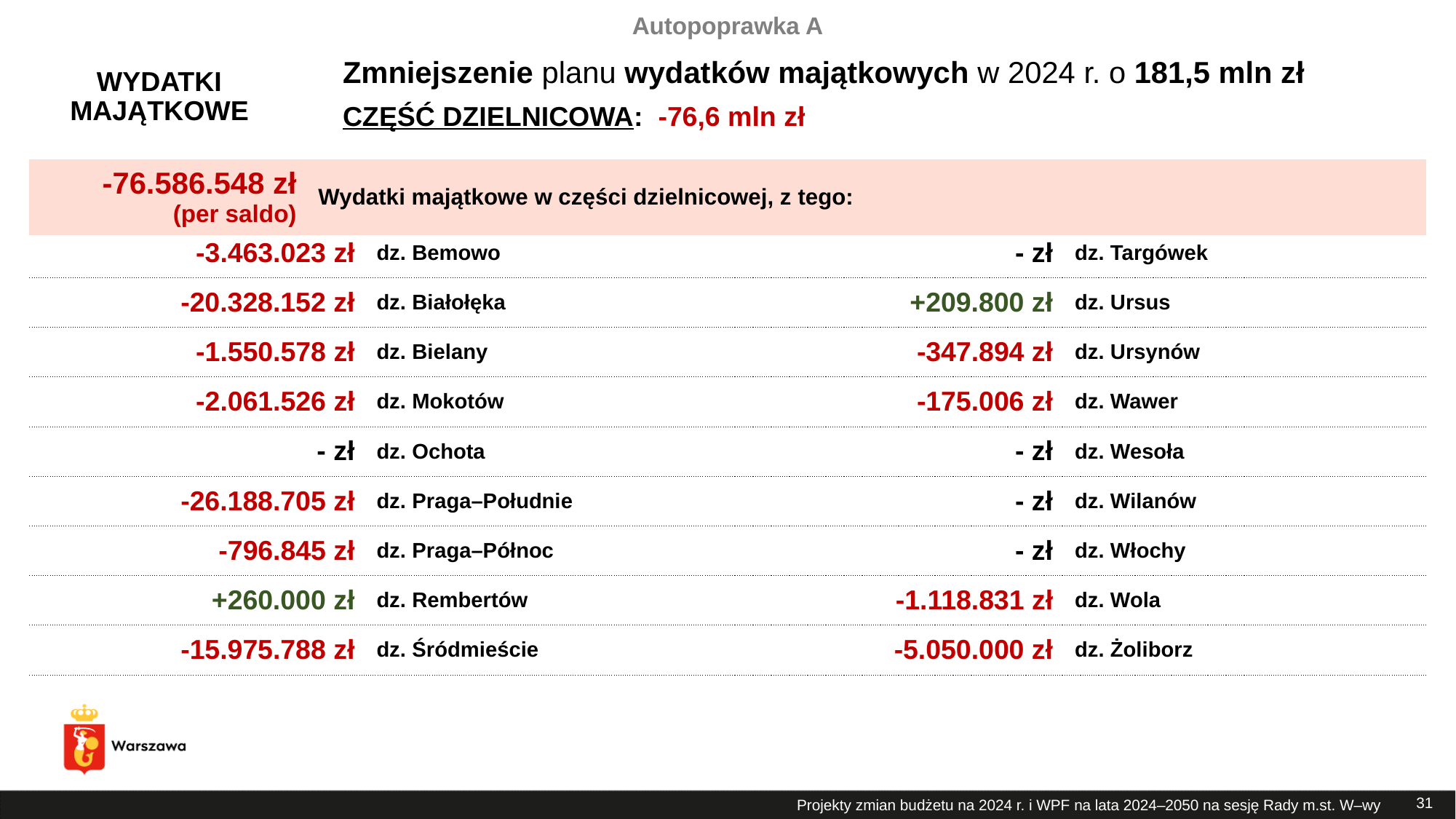

Autopoprawka A
# Zmniejszenie planu wydatków majątkowych w 2024 r. o 181,5 mln zł
WYDATKI MAJĄTKOWE
CZĘŚĆ DZIELNICOWA:  -76,6 mln zł
| -76.586.548 zł (per saldo) | Wydatki majątkowe w części dzielnicowej, z tego: |
| --- | --- |
| -3.463.023 zł | dz. Bemowo |
| --- | --- |
| -20.328.152 zł | dz. Białołęka |
| -1.550.578 zł | dz. Bielany |
| -2.061.526 zł | dz. Mokotów |
| - zł | dz. Ochota |
| -26.188.705 zł | dz. Praga–Południe |
| -796.845 zł | dz. Praga–Północ |
| +260.000 zł | dz. Rembertów |
| -15.975.788 zł | dz. Śródmieście |
| - zł | dz. Targówek |
| --- | --- |
| +209.800 zł | dz. Ursus |
| -347.894 zł | dz. Ursynów |
| -175.006 zł | dz. Wawer |
| - zł | dz. Wesoła |
| - zł | dz. Wilanów |
| - zł | dz. Włochy |
| -1.118.831 zł | dz. Wola |
| -5.050.000 zł | dz. Żoliborz |
31
Projekty zmian budżetu na 2024 r. i WPF na lata 2024–2050 na sesję Rady m.st. W–wy